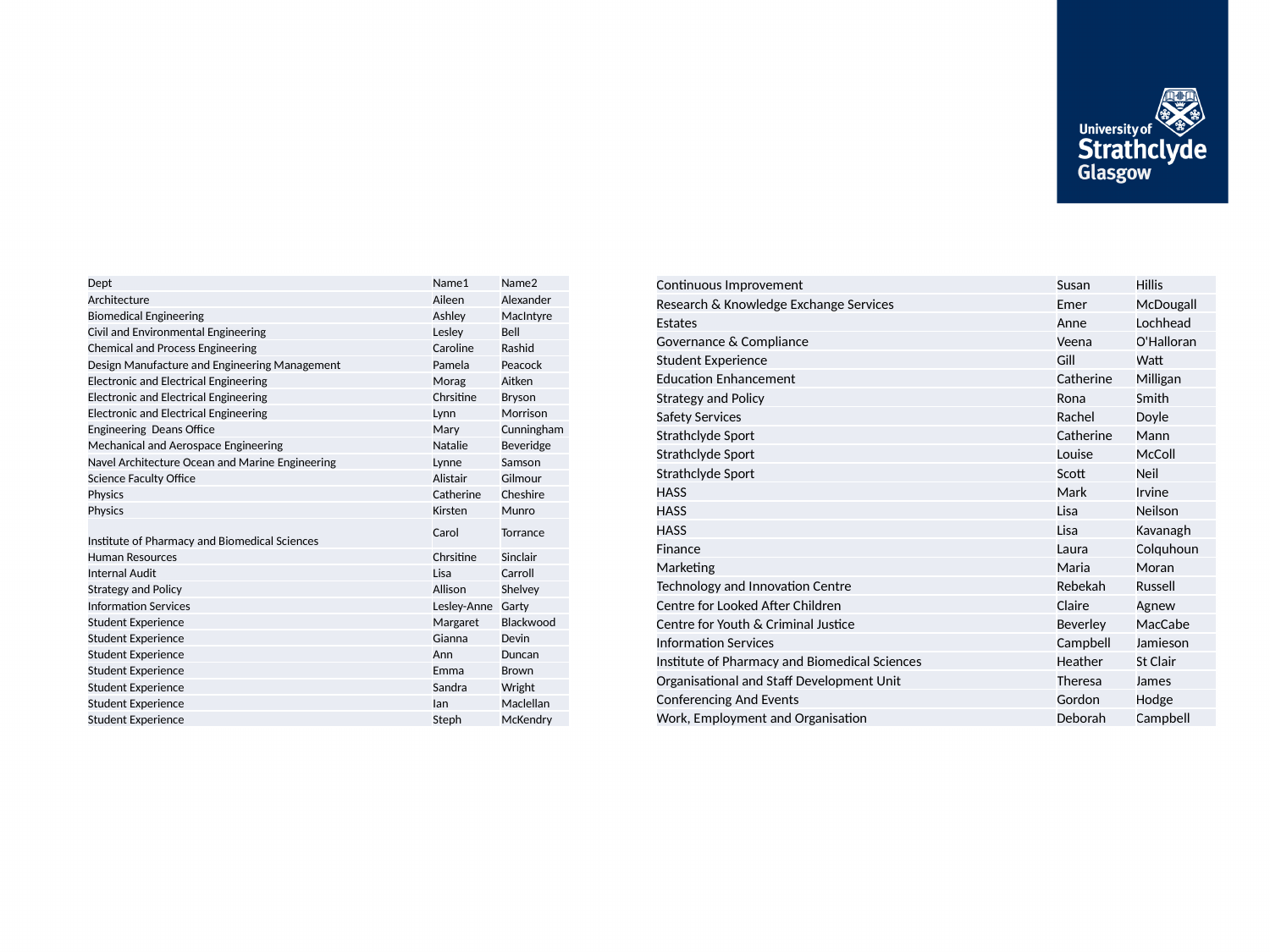

# Procurement Contacts
| Dept | Name1 | Name2 |
| --- | --- | --- |
| Architecture | Aileen | Alexander |
| Biomedical Engineering | Ashley | MacIntyre |
| Civil and Environmental Engineering | Lesley | Bell |
| Chemical and Process Engineering | Caroline | Rashid |
| Design Manufacture and Engineering Management | Pamela | Peacock |
| Electronic and Electrical Engineering | Morag | Aitken |
| Electronic and Electrical Engineering | Chrsitine | Bryson |
| Electronic and Electrical Engineering | Lynn | Morrison |
| Engineering Deans Office | Mary | Cunningham |
| Mechanical and Aerospace Engineering | Natalie | Beveridge |
| Navel Architecture Ocean and Marine Engineering | Lynne | Samson |
| Science Faculty Office | Alistair | Gilmour |
| Physics | Catherine | Cheshire |
| Physics | Kirsten | Munro |
| Institute of Pharmacy and Biomedical Sciences | Carol | Torrance |
| Human Resources | Chrsitine | Sinclair |
| Internal Audit | Lisa | Carroll |
| Strategy and Policy | Allison | Shelvey |
| Information Services | Lesley-Anne | Garty |
| Student Experience | Margaret | Blackwood |
| Student Experience | Gianna | Devin |
| Student Experience | Ann | Duncan |
| Student Experience | Emma | Brown |
| Student Experience | Sandra | Wright |
| Student Experience | Ian | Maclellan |
| Student Experience | Steph | McKendry |
| Continuous Improvement | Susan | Hillis |
| --- | --- | --- |
| Research & Knowledge Exchange Services | Emer | McDougall |
| Estates | Anne | Lochhead |
| Governance & Compliance | Veena | O'Halloran |
| Student Experience | Gill | Watt |
| Education Enhancement | Catherine | Milligan |
| Strategy and Policy | Rona | Smith |
| Safety Services | Rachel | Doyle |
| Strathclyde Sport | Catherine | Mann |
| Strathclyde Sport | Louise | McColl |
| Strathclyde Sport | Scott | Neil |
| HASS | Mark | Irvine |
| HASS | Lisa | Neilson |
| HASS | Lisa | Kavanagh |
| Finance | Laura | Colquhoun |
| Marketing | Maria | Moran |
| Technology and Innovation Centre | Rebekah | Russell |
| Centre for Looked After Children | Claire | Agnew |
| Centre for Youth & Criminal Justice | Beverley | MacCabe |
| Information Services | Campbell | Jamieson |
| Institute of Pharmacy and Biomedical Sciences | Heather | St Clair |
| Organisational and Staff Development Unit | Theresa | James |
| Conferencing And Events | Gordon | Hodge |
| Work, Employment and Organisation | Deborah | Campbell |